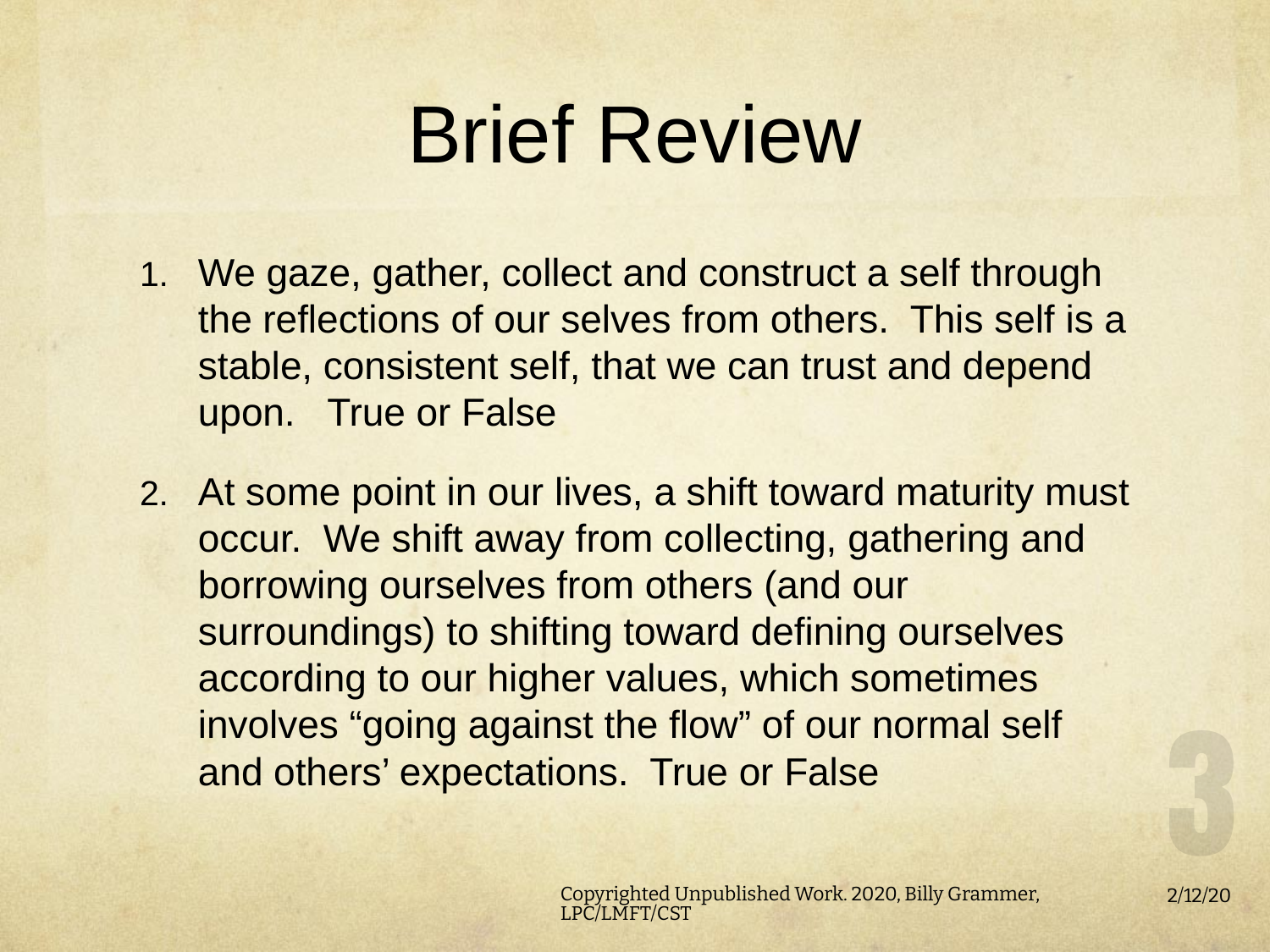

# Brief Review
We gaze, gather, collect and construct a self through the reflections of our selves from others.  This self is a stable, consistent self, that we can trust and depend upon.   True or False
At some point in our lives, a shift toward maturity must occur.  We shift away from collecting, gathering and borrowing ourselves from others (and our surroundings) to shifting toward defining ourselves according to our higher values, which sometimes involves “going against the flow” of our normal self and others’ expectations.  True or False
3
Copyrighted Unpublished Work. 2020, Billy Grammer, LPC/LMFT/CST
2/12/20